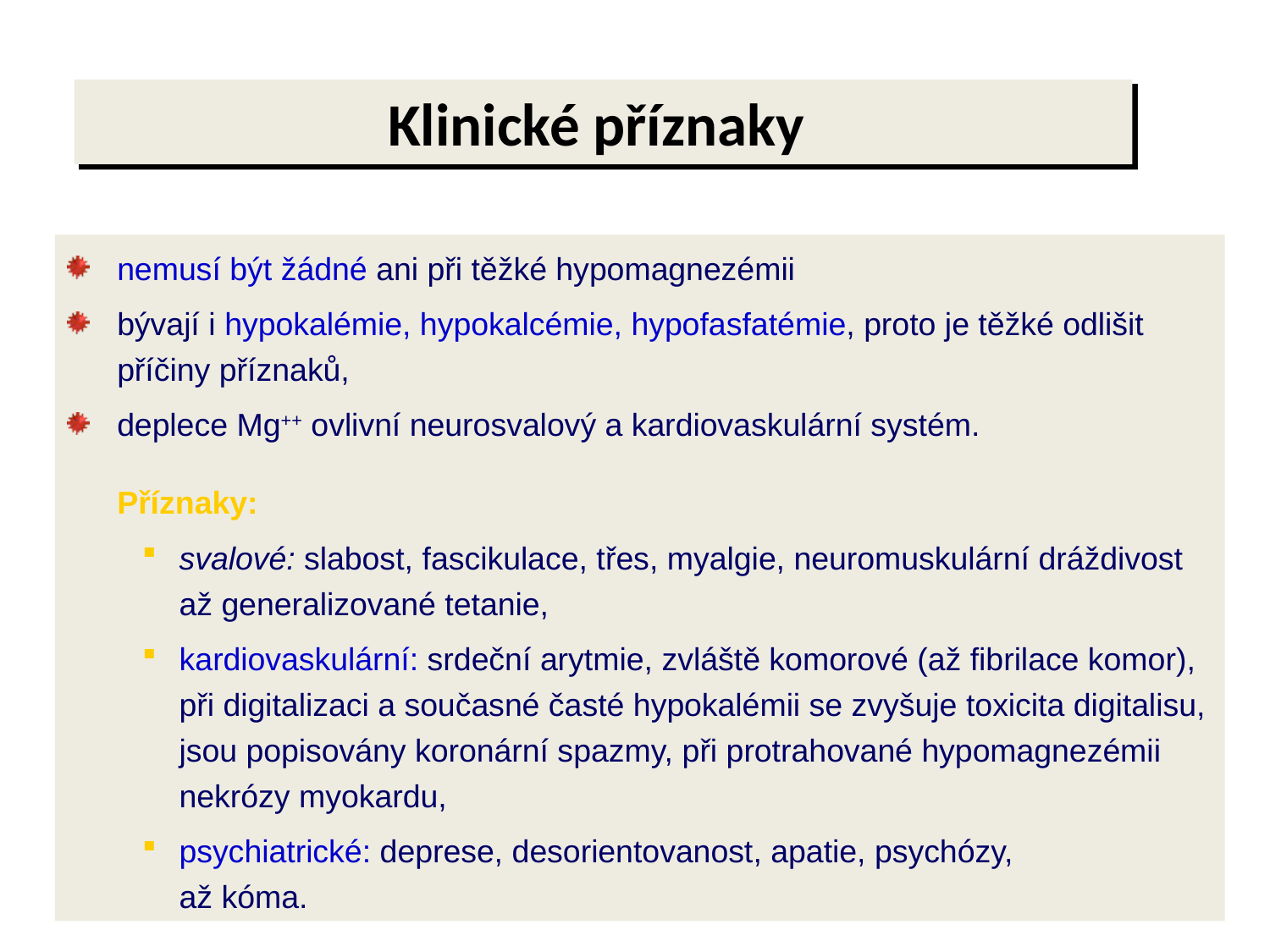

# Klinické příznaky
nemusí být žádné ani při těžké hypomagnezémii
bývají i hypokalémie, hypokalcémie, hypofasfatémie, proto je těžké odlišit příčiny příznaků,
deplece Mg++ ovlivní neurosvalový a kardiovaskulární systém.
Příznaky:
svalové: slabost, fascikulace, třes, myalgie, neuromuskulární dráždivost až generalizované tetanie,
kardiovaskulární: srdeční arytmie, zvláště komorové (až fibrilace komor), při digitalizaci a současné časté hypokalémii se zvyšuje toxicita digitalisu, jsou popisovány koronární spazmy, při protrahované hypomagnezémii nekrózy myokardu,
psychiatrické: deprese, desorientovanost, apatie, psychózy,
až kóma.